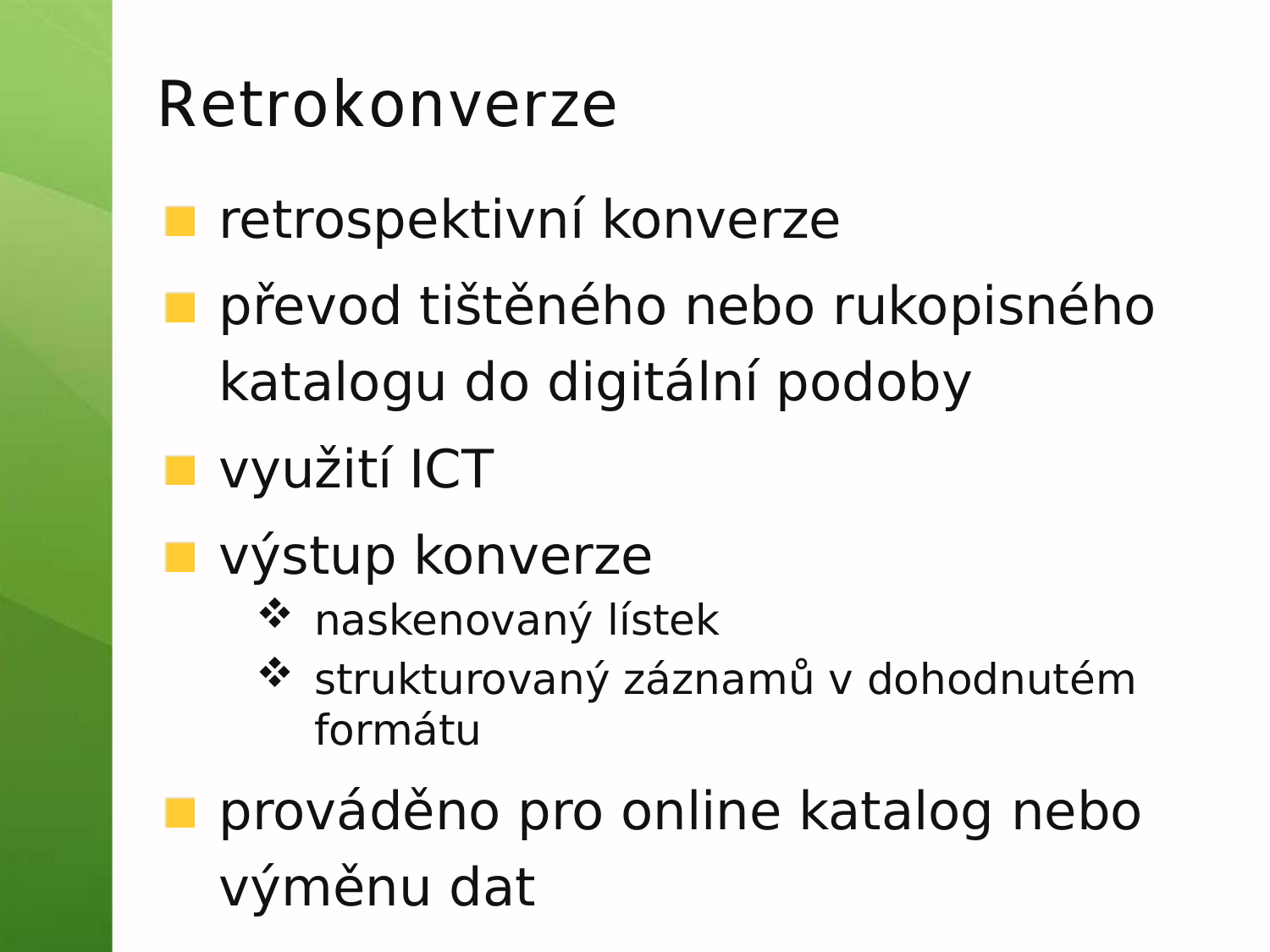

# Retrokonverze
retrospektivní konverze
převod tištěného nebo rukopisného katalogu do digitální podoby
využití ICT
výstup konverze
naskenovaný lístek
strukturovaný záznamů v dohodnutém formátu
prováděno pro online katalog nebo výměnu dat